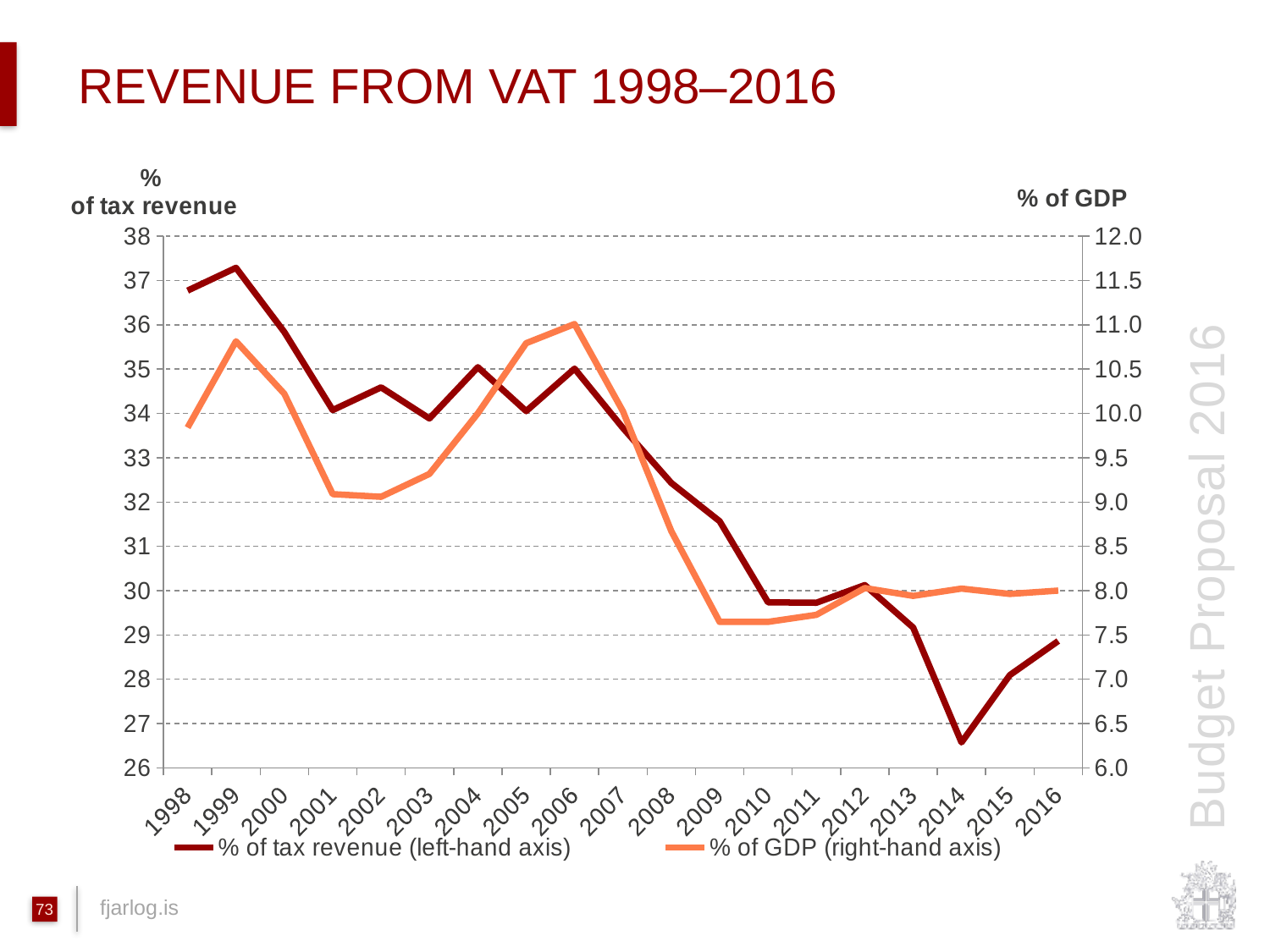

# revenue from VAT 1998–2016

### Chart

| Category | % of tax revenue (left-hand axis) | % of GDP (right-hand axis) |
|---|---|---|
| 1998 | 36.771100180499815 | 9.84043038810955 |
| 1999 | 37.28523369918018 | 10.813899613899613 |
| 2000 | 35.835060183020545 | 10.221611782015652 |
| 2001 | 34.07516211761261 | 9.089569049580842 |
| 2002 | 34.588454038365605 | 9.059292631388903 |
| 2003 | 33.88613383951288 | 9.317553123521469 |
| 2004 | 35.04284374931864 | 10.001120074007854 |
| 2005 | 34.05174727575286 | 10.792364446813698 |
| 2006 | 35.01007292411678 | 11.00878988069001 |
| 2007 | 33.670099215892016 | 10.02421941968494 |
| 2008 | 32.43153952998155 | 8.671333561202644 |
| 2009 | 31.567508972434965 | 7.64723115167264 |
| 2010 | 29.736815353520385 | 7.647839047952163 |
| 2011 | 29.727461320411102 | 7.727110748354364 |
| 2012 | 30.125385408714568 | 8.029667009939677 |
| 2013 | 29.167617739842278 | 7.941142221383407 |
| 2014 | 26.575331328970776 | 8.023443061000787 |
| 2015 | 28.095478370716332 | 7.9628860268660855 |
| 2016 | 28.86368694367758 | 8.000490753963675 |
73